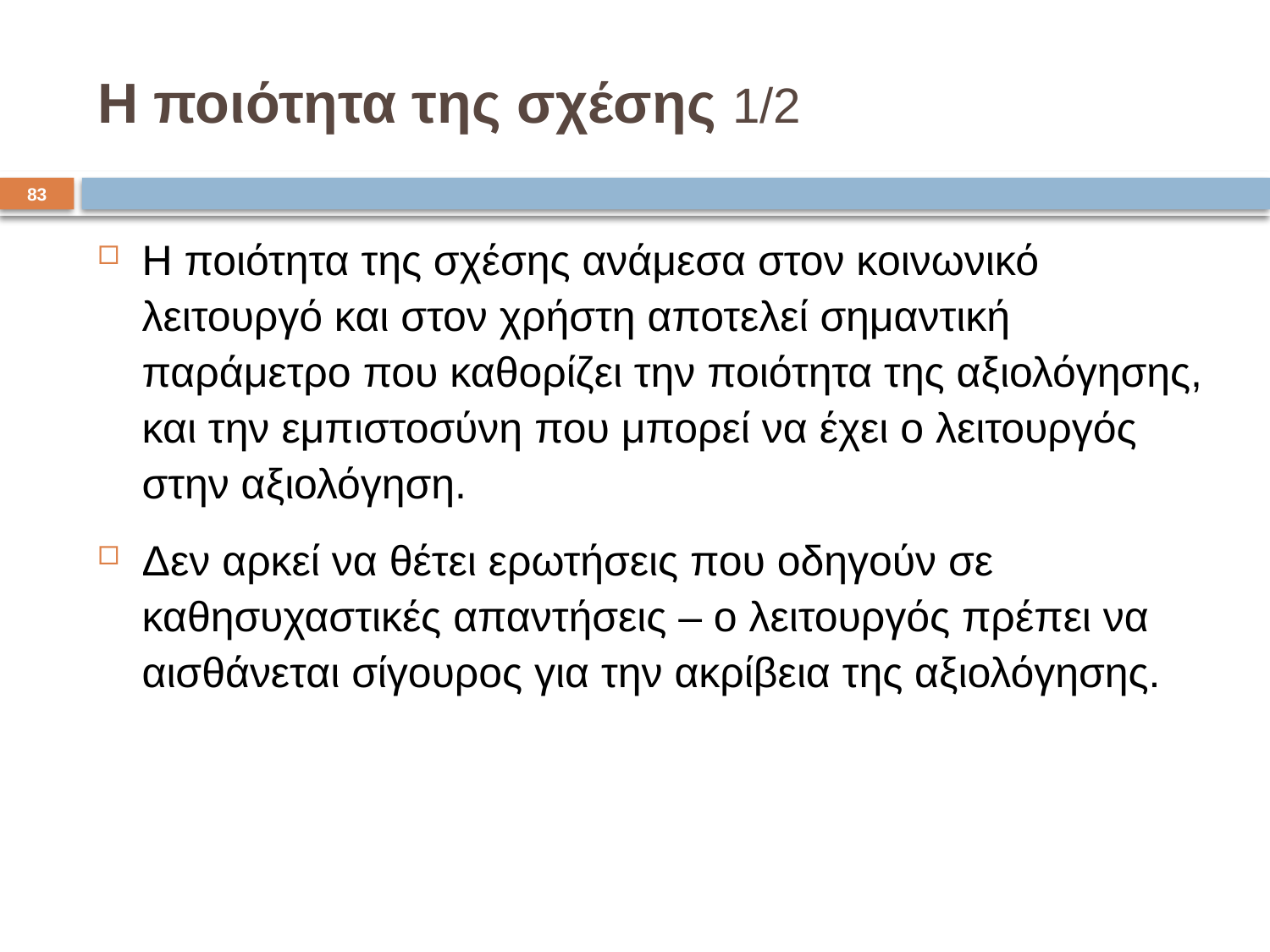

# Η ποιότητα της σχέσης 1/2
83
Η ποιότητα της σχέσης ανάμεσα στον κοινωνικό λειτουργό και στον χρήστη αποτελεί σημαντική παράμετρο που καθορίζει την ποιότητα της αξιολόγησης, και την εμπιστοσύνη που μπορεί να έχει ο λειτουργός στην αξιολόγηση.
Δεν αρκεί να θέτει ερωτήσεις που οδηγούν σε καθησυχαστικές απαντήσεις – ο λειτουργός πρέπει να αισθάνεται σίγουρος για την ακρίβεια της αξιολόγησης.